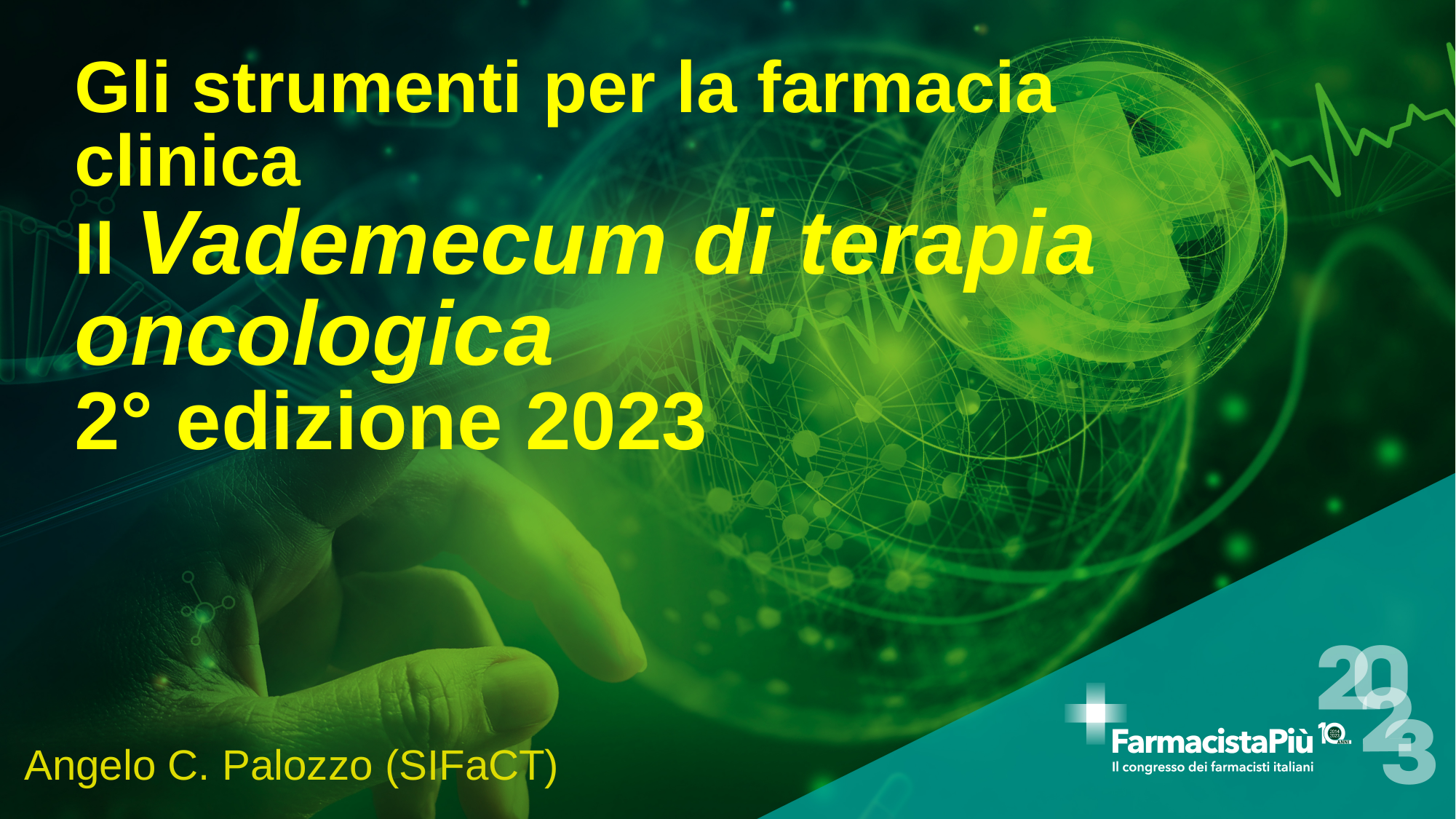

# Gli strumenti per la farmacia clinica Il Vademecum di terapia oncologica 2° edizione 2023
Angelo C. Palozzo (SIFaCT)